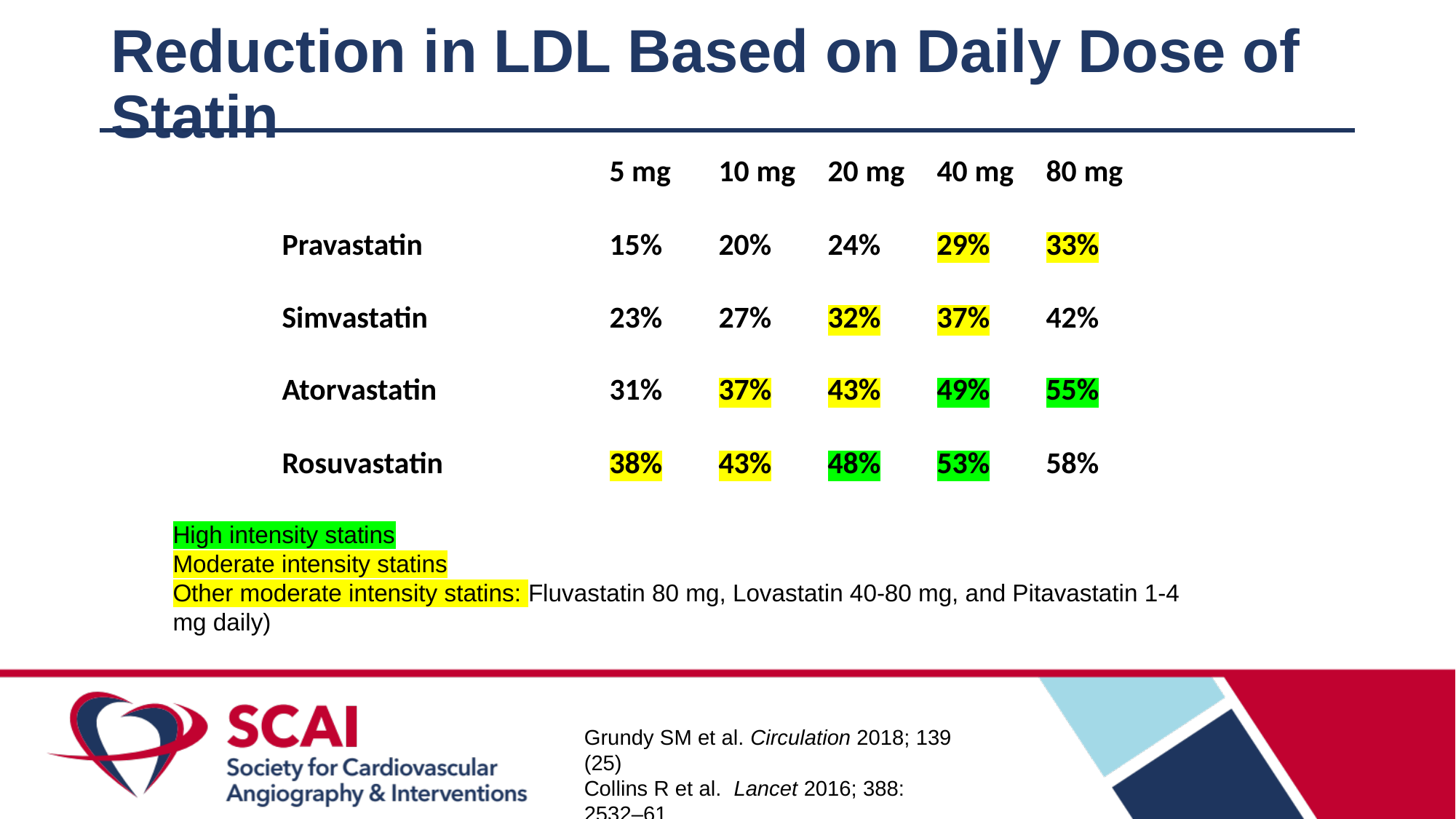

# Reduction in LDL Based on Daily Dose of Statin

				5 mg	10 mg	20 mg	40 mg	80 mg
	Pravastatin		15%	20%	24%	29%	33%
	Simvastatin		23%	27%	32%	37%	42%
	Atorvastatin		31%	37%	43%	49%	55%
	Rosuvastatin		38%	43%	48%	53%	58%

High intensity statins
Moderate intensity statins
Other moderate intensity statins: Fluvastatin 80 mg, Lovastatin 40-80 mg, and Pitavastatin 1-4 mg daily)
Grundy SM et al. Circulation 2018; 139 (25)
Collins R et al.  Lancet 2016; 388: 2532–61